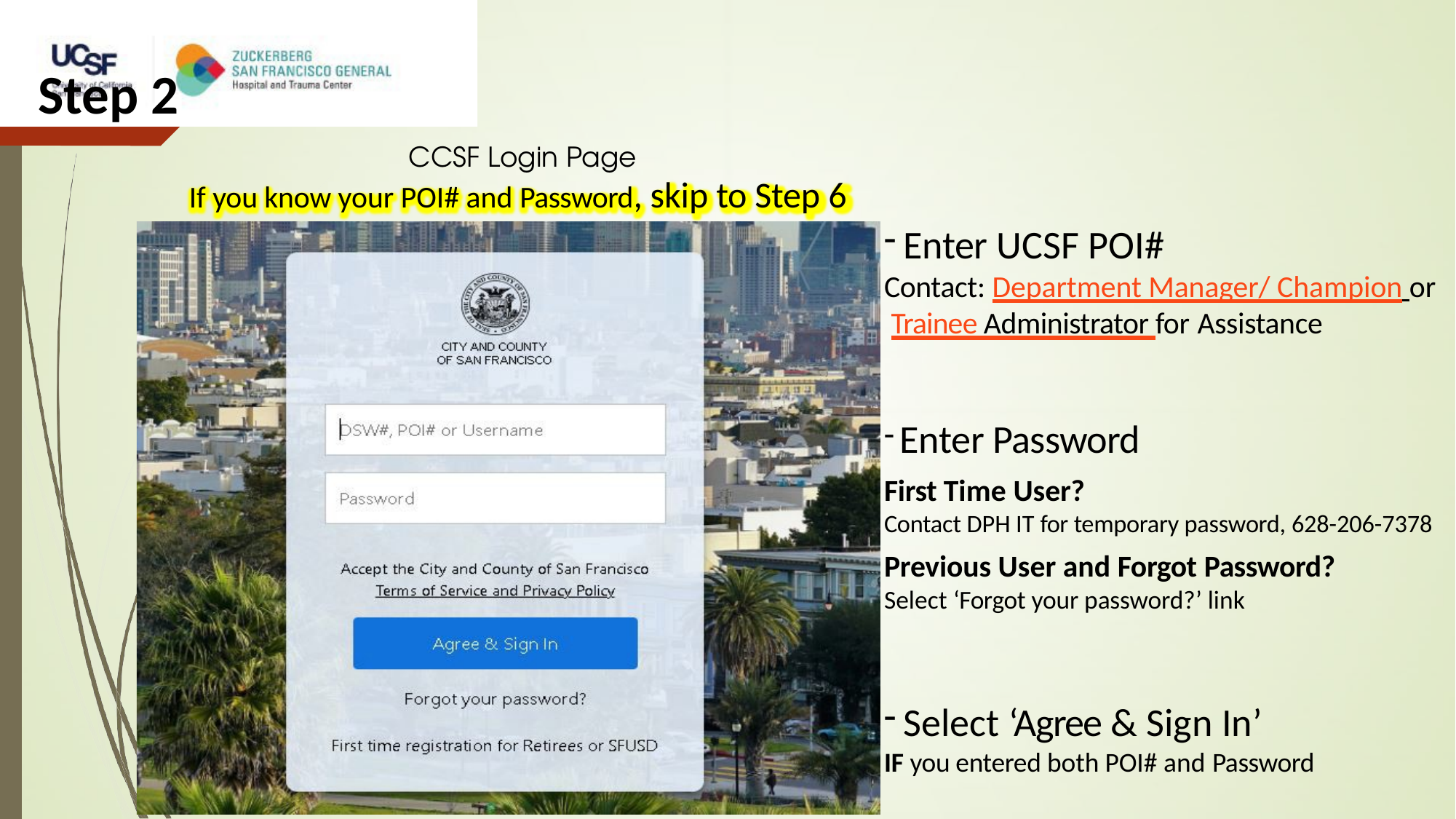

# Step 2
CCSF Login Page
If you know your POI# and Password, skip to Step 6
Enter UCSF POI#
Contact: Department Manager/ Champion or  Trainee Administrator for Assistance

Enter Password
First Time User?
Contact DPH IT for temporary password, 628-206-7378
Previous User and Forgot Password?
Select ‘Forgot your password?’ link

Select ‘Agree & Sign In’
IF you entered both POI# and Password